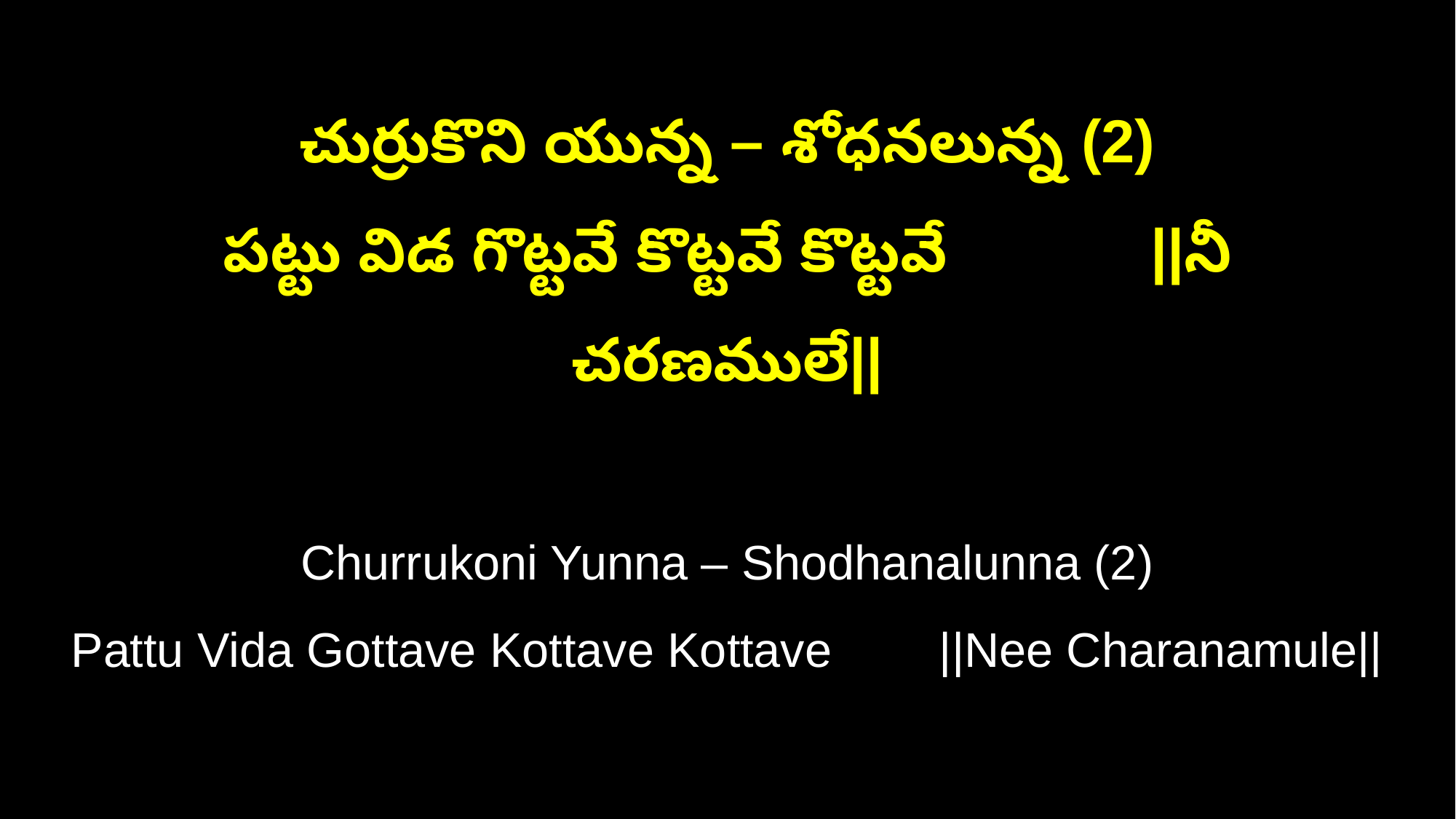

చుర్రుకొని యున్న – శోధనలున్న (2)
పట్టు విడ గొట్టవే కొట్టవే కొట్టవే            ||నీ చరణములే||
Churrukoni Yunna – Shodhanalunna (2)
Pattu Vida Gottave Kottave Kottave        ||Nee Charanamule||